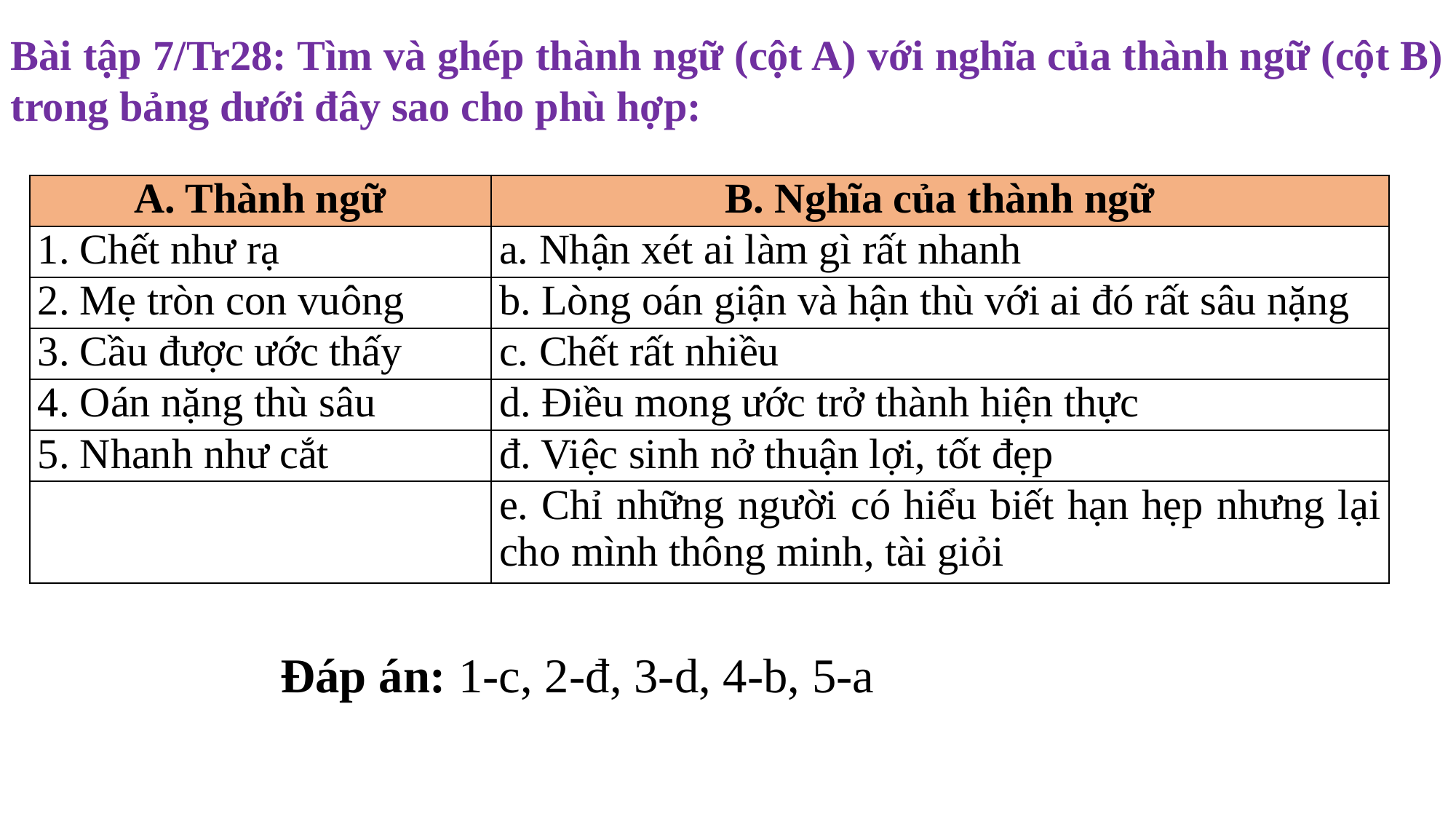

Bài tập 7/Tr28: Tìm và ghép thành ngữ (cột A) với nghĩa của thành ngữ (cột B) trong bảng dưới đây sao cho phù hợp:
| A. Thành ngữ | B. Nghĩa của thành ngữ |
| --- | --- |
| 1. Chết như rạ | a. Nhận xét ai làm gì rất nhanh |
| 2. Mẹ tròn con vuông | b. Lòng oán giận và hận thù với ai đó rất sâu nặng |
| 3. Cầu được ước thấy | c. Chết rất nhiều |
| 4. Oán nặng thù sâu | d. Điều mong ước trở thành hiện thực |
| 5. Nhanh như cắt | đ. Việc sinh nở thuận lợi, tốt đẹp |
|  | e. Chỉ những người có hiểu biết hạn hẹp nhưng lại cho mình thông minh, tài giỏi |
Đáp án: 1-c, 2-đ, 3-d, 4-b, 5-a